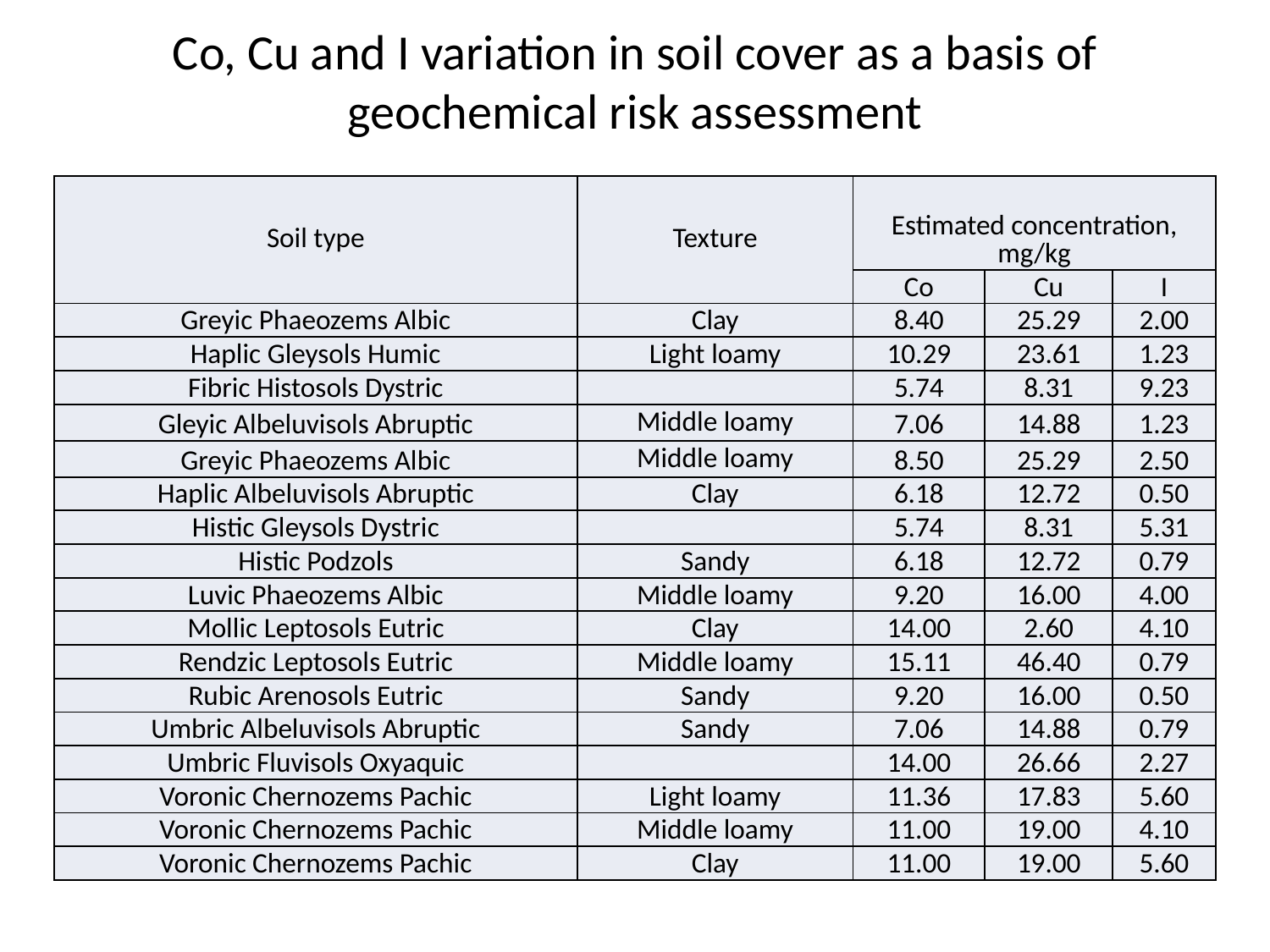

# Co, Cu and I variation in soil cover as a basis of geochemical risk assessment
| Soil type | Texture | Estimated concentration, mg/kg |  |  |
| --- | --- | --- | --- | --- |
|  |  | Co | Cu | I |
| Greyic Phaeozems Albic | Сlay | 8.40 | 25.29 | 2.00 |
| Haplic Gleysols Humic | Light loamy | 10.29 | 23.61 | 1.23 |
| Fibric Histosols Dystric |  | 5.74 | 8.31 | 9.23 |
| Gleyic Albeluvisols Abruptic | Middle loamy | 7.06 | 14.88 | 1.23 |
| Greyic Phaeozems Albic | Middle loamy | 8.50 | 25.29 | 2.50 |
| Haplic Albeluvisols Abruptic | Сlay | 6.18 | 12.72 | 0.50 |
| Histic Gleysols Dystric |  | 5.74 | 8.31 | 5.31 |
| Histic Podzols | Sandy | 6.18 | 12.72 | 0.79 |
| Luvic Phaeozems Albic | Middle loamy | 9.20 | 16.00 | 4.00 |
| Mollic Leptosols Eutric | Сlay | 14.00 | 2.60 | 4.10 |
| Rendzic Leptosols Eutric | Middle loamy | 15.11 | 46.40 | 0.79 |
| Rubic Arenosols Eutric | Sandy | 9.20 | 16.00 | 0.50 |
| Umbric Albeluvisols Abruptic | Sandy | 7.06 | 14.88 | 0.79 |
| Umbric Fluvisols Oxyaquic |  | 14.00 | 26.66 | 2.27 |
| Voronic Chernozems Pachic | Light loamy | 11.36 | 17.83 | 5.60 |
| Voronic Chernozems Pachic | Middle loamy | 11.00 | 19.00 | 4.10 |
| Voronic Chernozems Pachic | Сlay | 11.00 | 19.00 | 5.60 |